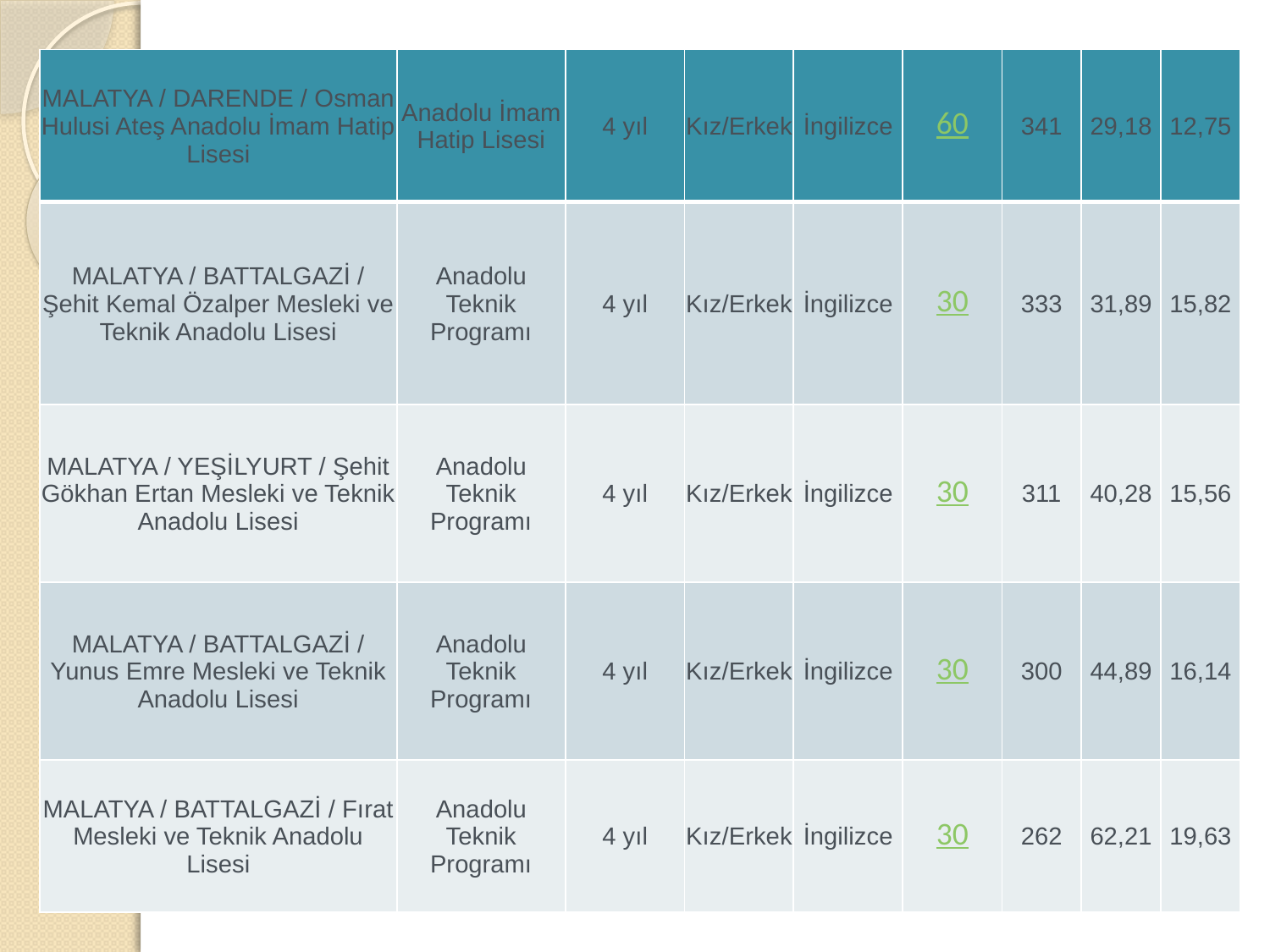

| MALATYA / DARENDE / Osman Hulusi Ateş Anadolu İmam Hatip Lisesi | Anadolu İmam Hatip Lisesi | 4 yıl | Kız/Erkek | İngilizce | 60 | 341 | 29,18 | 12,75 |
| --- | --- | --- | --- | --- | --- | --- | --- | --- |
| MALATYA / BATTALGAZİ / Şehit Kemal Özalper Mesleki ve Teknik Anadolu Lisesi | Anadolu Teknik Programı | 4 yıl | Kız/Erkek | İngilizce | 30 | 333 | 31,89 | 15,82 |
| MALATYA / YEŞİLYURT / Şehit Gökhan Ertan Mesleki ve Teknik Anadolu Lisesi | Anadolu Teknik Programı | 4 yıl | Kız/Erkek | İngilizce | 30 | 311 | 40,28 | 15,56 |
| MALATYA / BATTALGAZİ / Yunus Emre Mesleki ve Teknik Anadolu Lisesi | Anadolu Teknik Programı | 4 yıl | Kız/Erkek | İngilizce | 30 | 300 | 44,89 | 16,14 |
| MALATYA / BATTALGAZİ / Fırat Mesleki ve Teknik Anadolu Lisesi | Anadolu Teknik Programı | 4 yıl | Kız/Erkek | İngilizce | 30 | 262 | 62,21 | 19,63 |